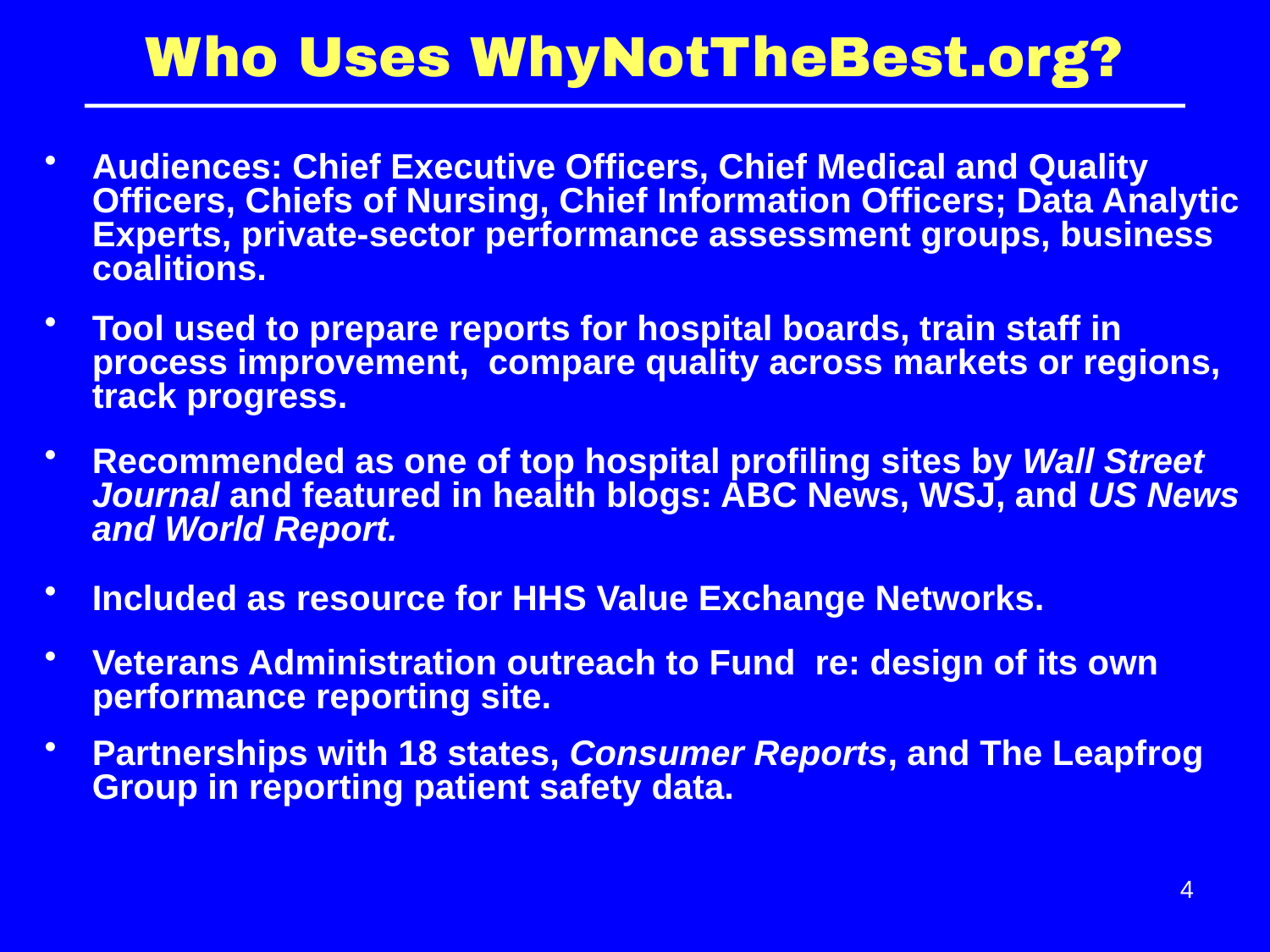

# Who Uses WhyNotTheBest.org?

Audiences: Chief Executive Officers, Chief Medical and Quality Officers, Chiefs of Nursing, Chief Information Officers; Data Analytic Experts, private-sector performance assessment groups, business coalitions.

Tool used to prepare reports for hospital boards, train staff in process improvement,  compare quality across markets or regions, track progress.

Recommended as one of top hospital profiling sites by Wall Street Journal and featured in health blogs: ABC News, WSJ, and US News and World Report.

Included as resource for HHS Value Exchange Networks.

Veterans Administration outreach to Fund  re: design of its own performance reporting site.

Partnerships with 18 states, Consumer Reports, and The Leapfrog Group in reporting patient safety data.

4